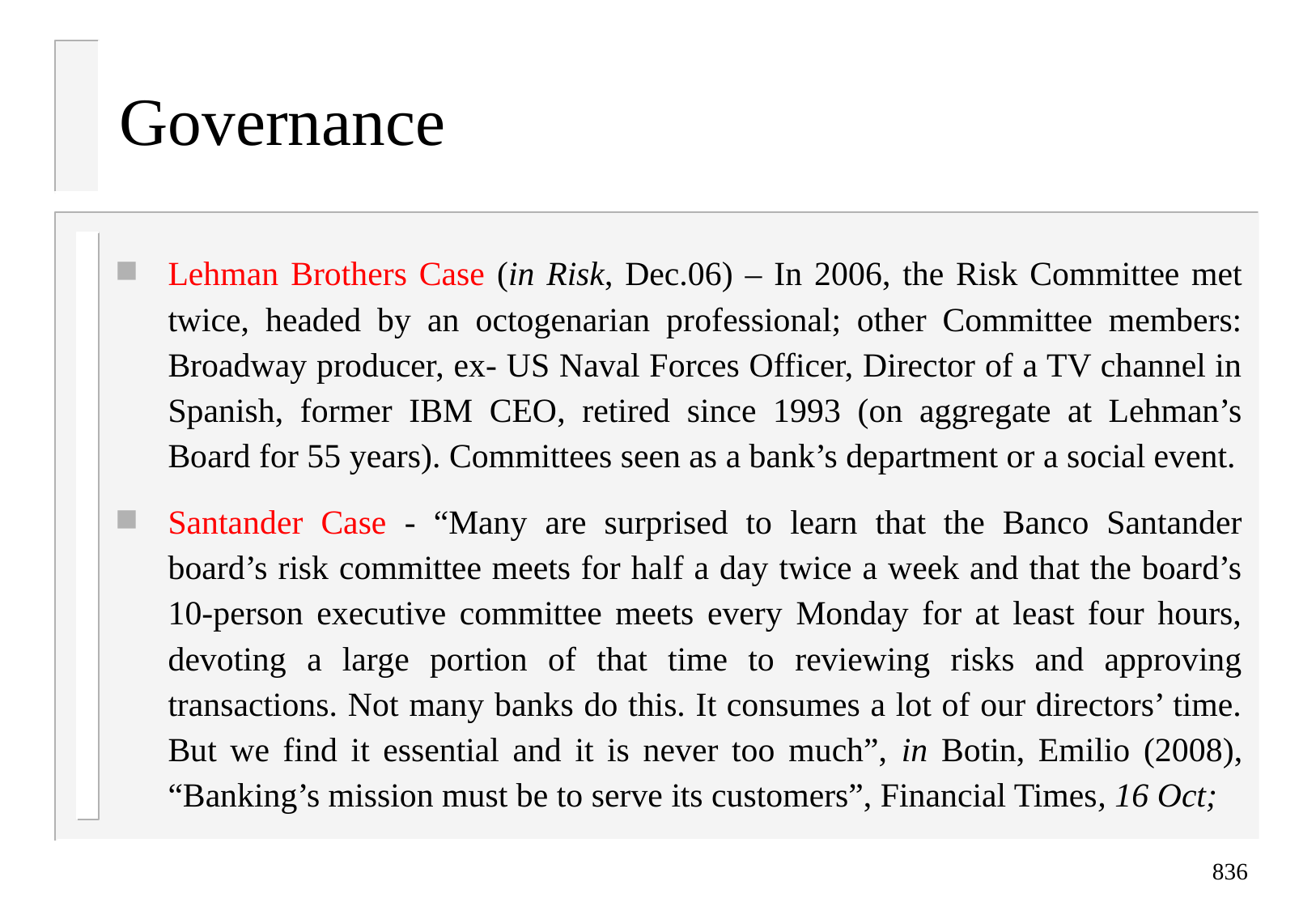

# Governance
Lehman Brothers Case (in Risk, Dec.06) – In 2006, the Risk Committee met twice, headed by an octogenarian professional; other Committee members: Broadway producer, ex- US Naval Forces Officer, Director of a TV channel in Spanish, former IBM CEO, retired since 1993 (on aggregate at Lehman’s Board for 55 years). Committees seen as a bank’s department or a social event.
Santander Case - “Many are surprised to learn that the Banco Santander board’s risk committee meets for half a day twice a week and that the board’s 10-person executive committee meets every Monday for at least four hours, devoting a large portion of that time to reviewing risks and approving transactions. Not many banks do this. It consumes a lot of our directors’ time. But we find it essential and it is never too much”, in Botin, Emilio (2008), “Banking’s mission must be to serve its customers”, Financial Times, 16 Oct;
836